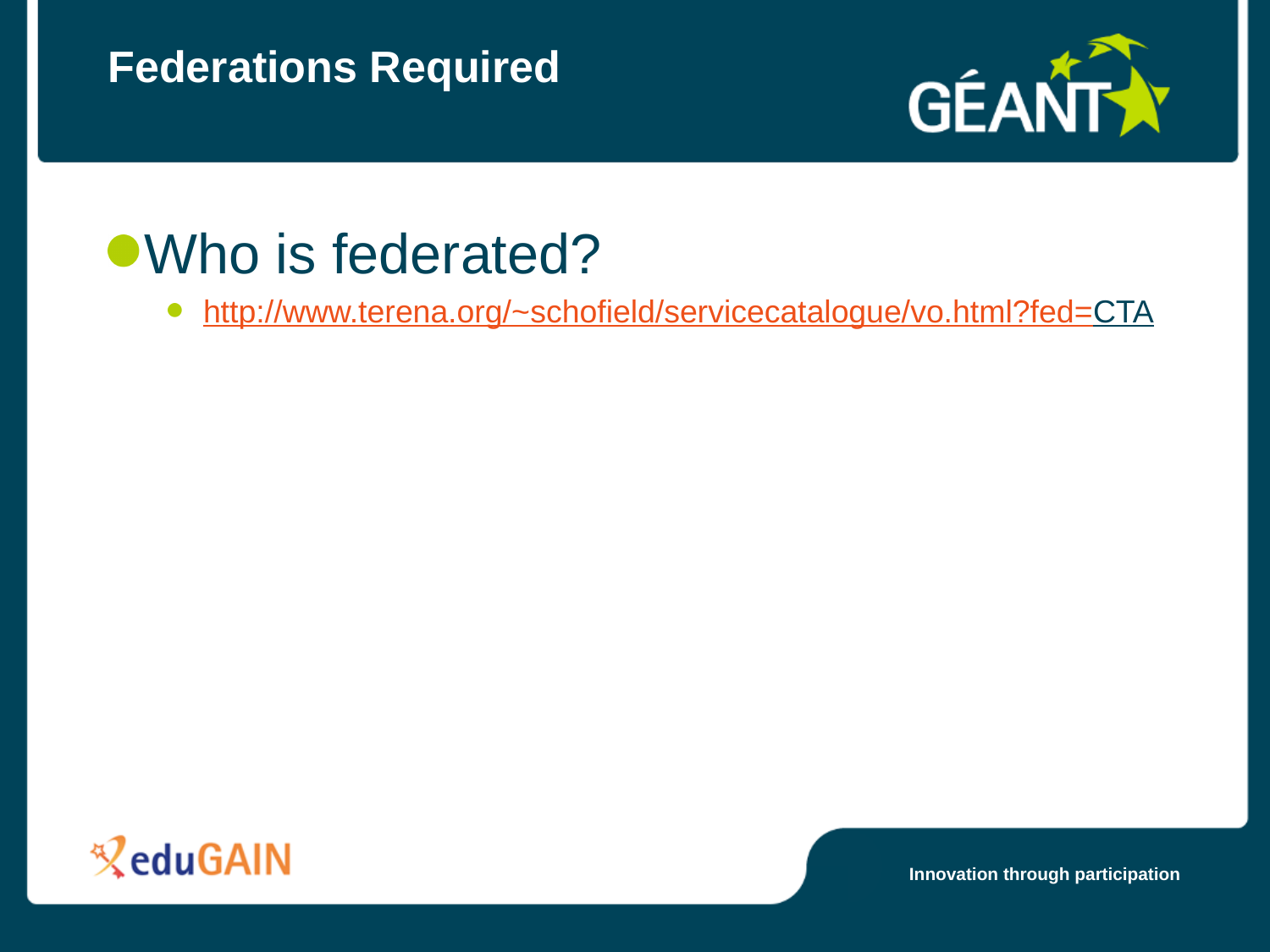

# Federations Required
Who is federated?
http://www.terena.org/~schofield/servicecatalogue/vo.html?fed=CTA